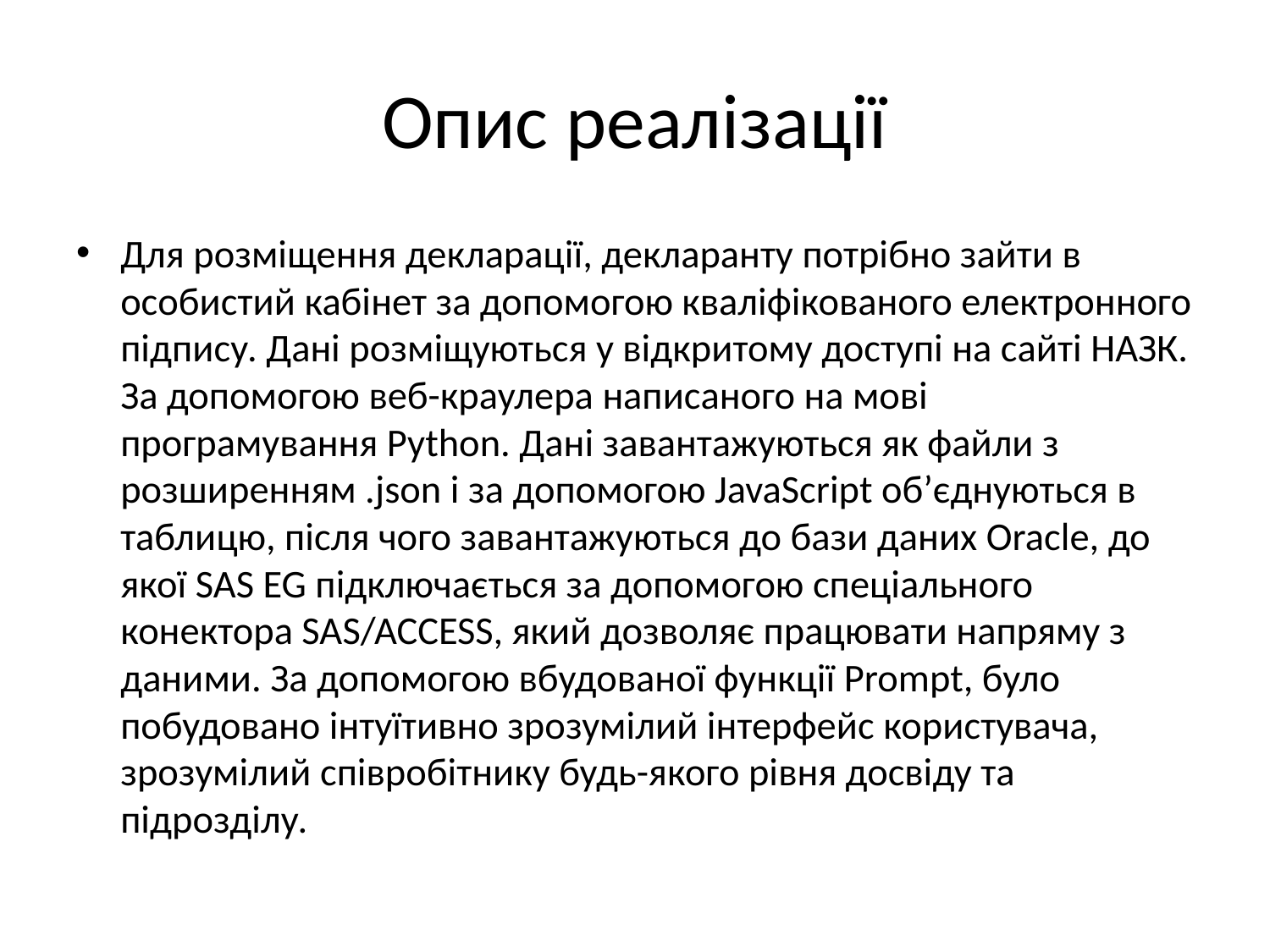

# Опис реалізації
Для розміщення декларації, декларанту потрібно зайти в особистий кабінет за допомогою кваліфікованого електронного підпису. Дані розміщуються у відкритому доступі на сайті НАЗК. За допомогою веб-краулера написаного на мові програмування Python. Дані завантажуються як файли з розширенням .json і за допомогою JavaScript об’єднуються в таблицю, після чого завантажуються до бази даних Oracle, до якої SAS EG підключається за допомогою спеціального конектора SAS/ACCESS, який дозволяє працювати напряму з даними. За допомогою вбудованої функції Prompt, було побудовано інтуїтивно зрозумілий інтерфейс користувача, зрозумілий співробітнику будь-якого рівня досвіду та підрозділу.